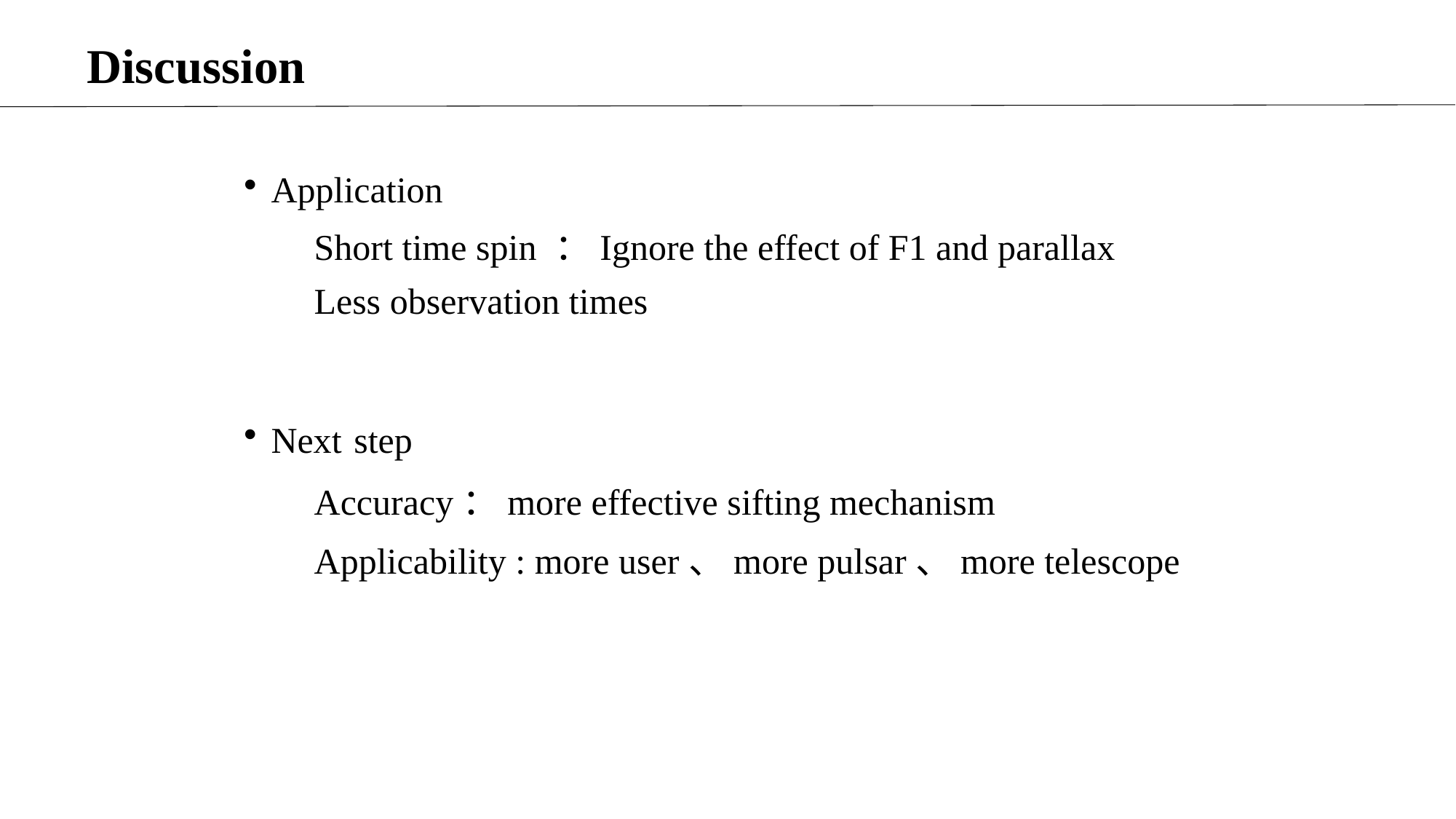

Discussion
Application
   Short time spin ：Ignore the effect of F1 and parallax
   Less observation times

Next step
   Accuracy：more effective sifting mechanism
   Applicability : more user、more pulsar、more telescope